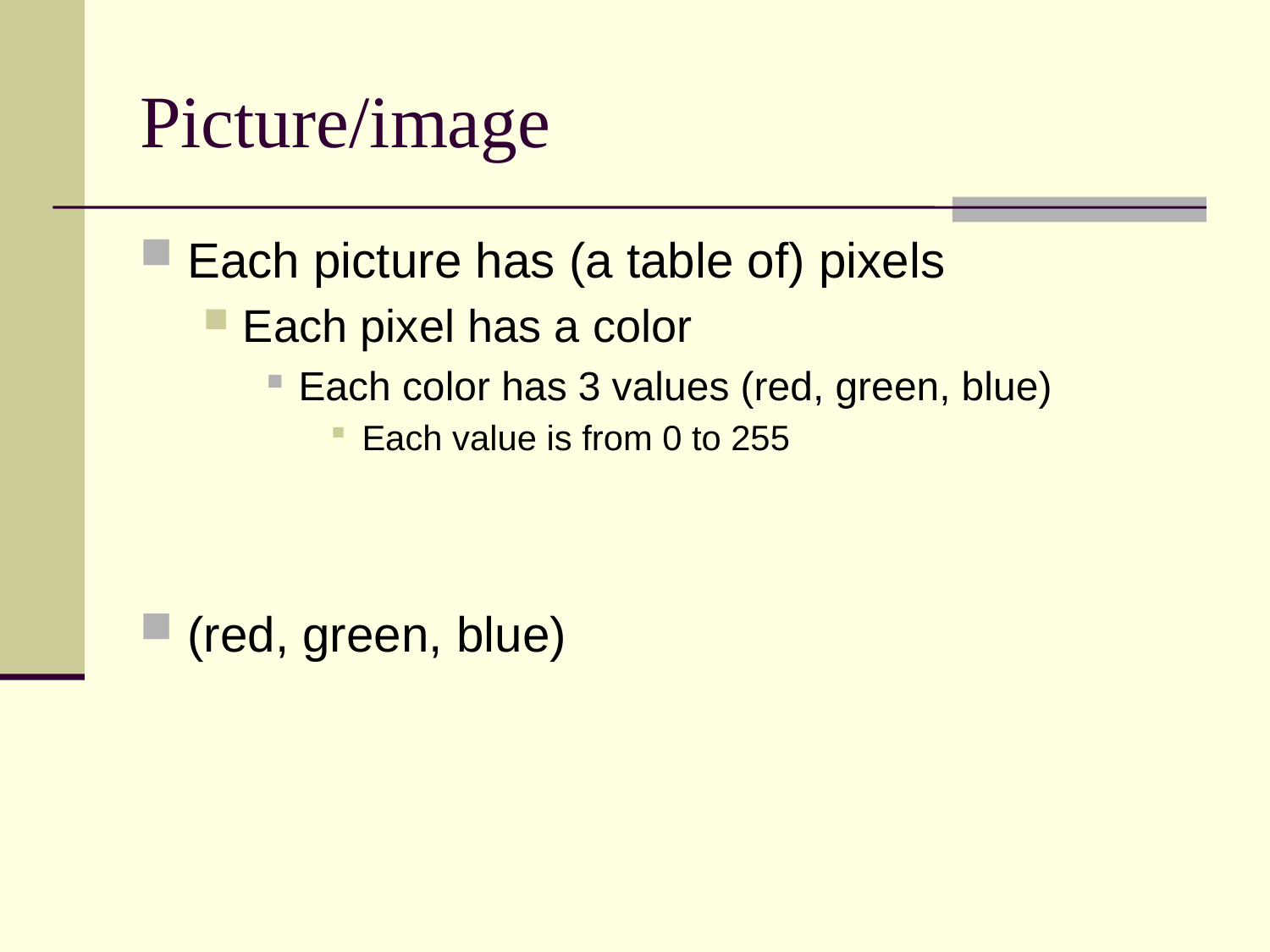

# Picture/image
Each picture has (a table of) pixels
Each pixel has a color
Each color has 3 values (red, green, blue)
Each value is from 0 to 255

(red, green, blue)